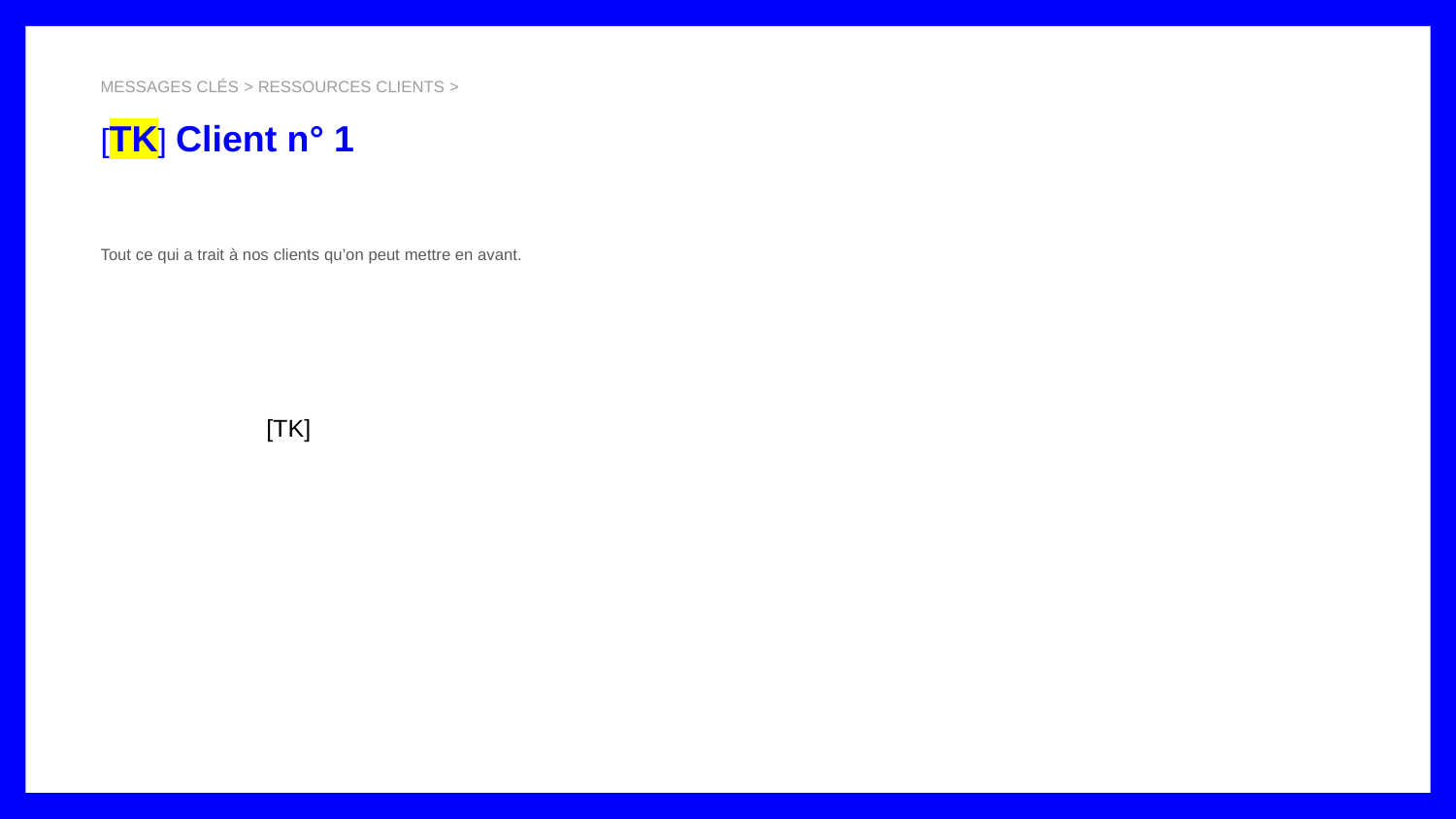

MESSAGES CLÉS > RESSOURCES CLIENTS >
[TK] Client n° 1
Tout ce qui a trait à nos clients qu’on peut mettre en avant.
[TK]